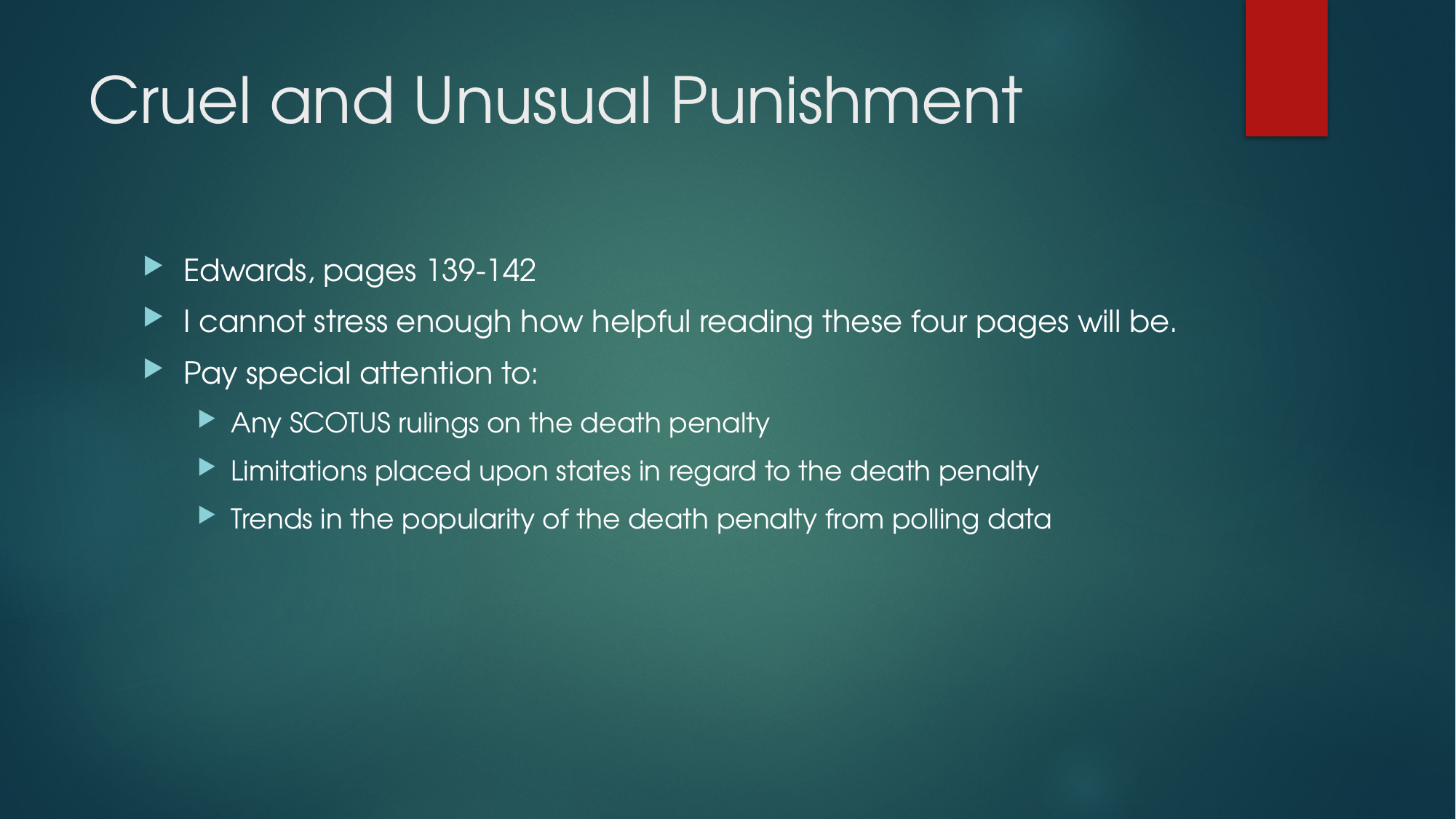

# Cruel and Unusual Punishment
Edwards, pages 139-142
I cannot stress enough how helpful reading these four pages will be.
Pay special attention to:
Any SCOTUS rulings on the death penalty
Limitations placed upon states in regard to the death penalty
Trends in the popularity of the death penalty from polling data